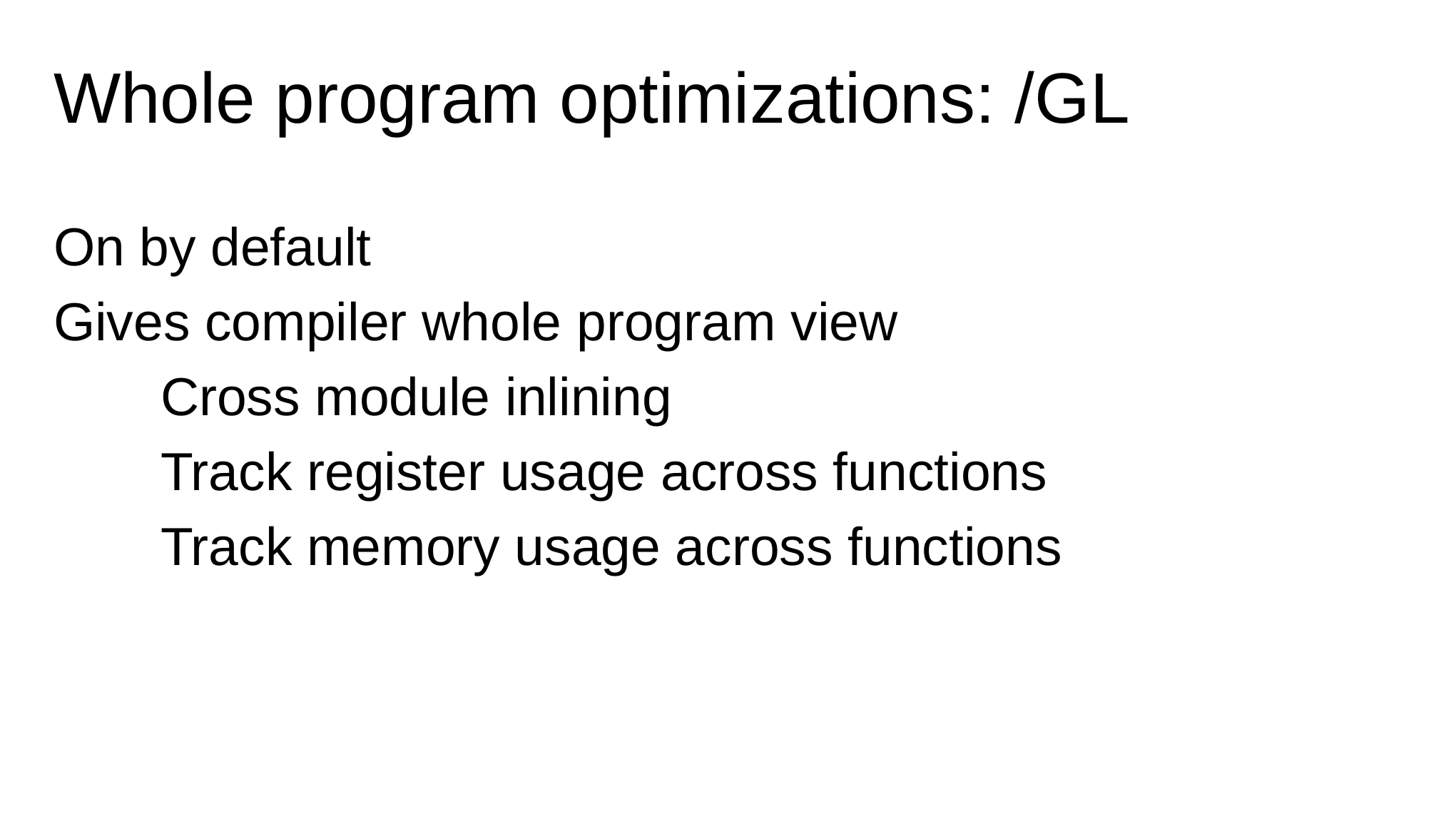

# Whole program optimizations: /GL
On by default
Gives compiler whole program view
	Cross module inlining
	Track register usage across functions
	Track memory usage across functions